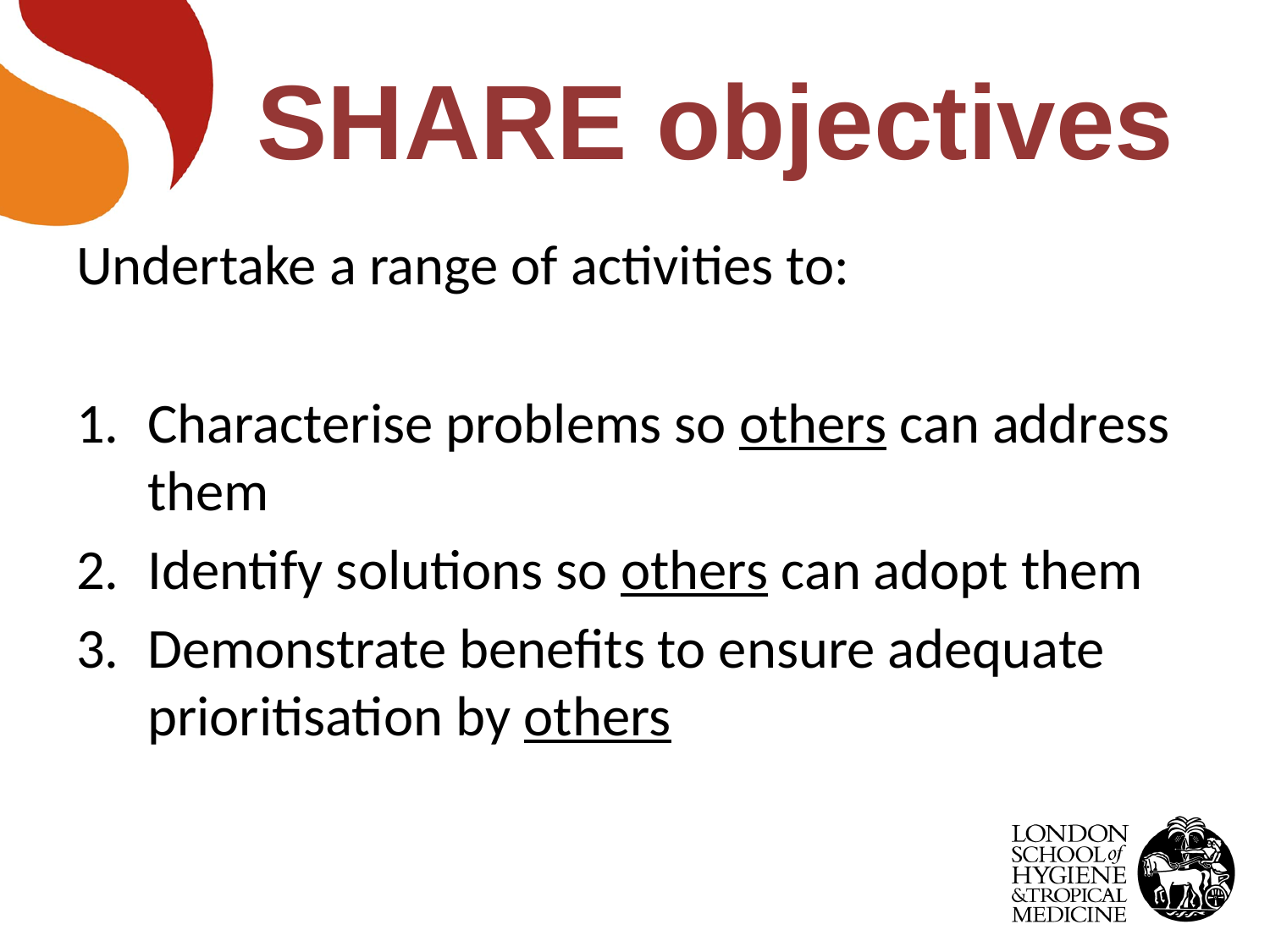

# SHARE objectives
Undertake a range of activities to:

Characterise problems so others can address them
Identify solutions so others can adopt them
Demonstrate benefits to ensure adequate prioritisation by others